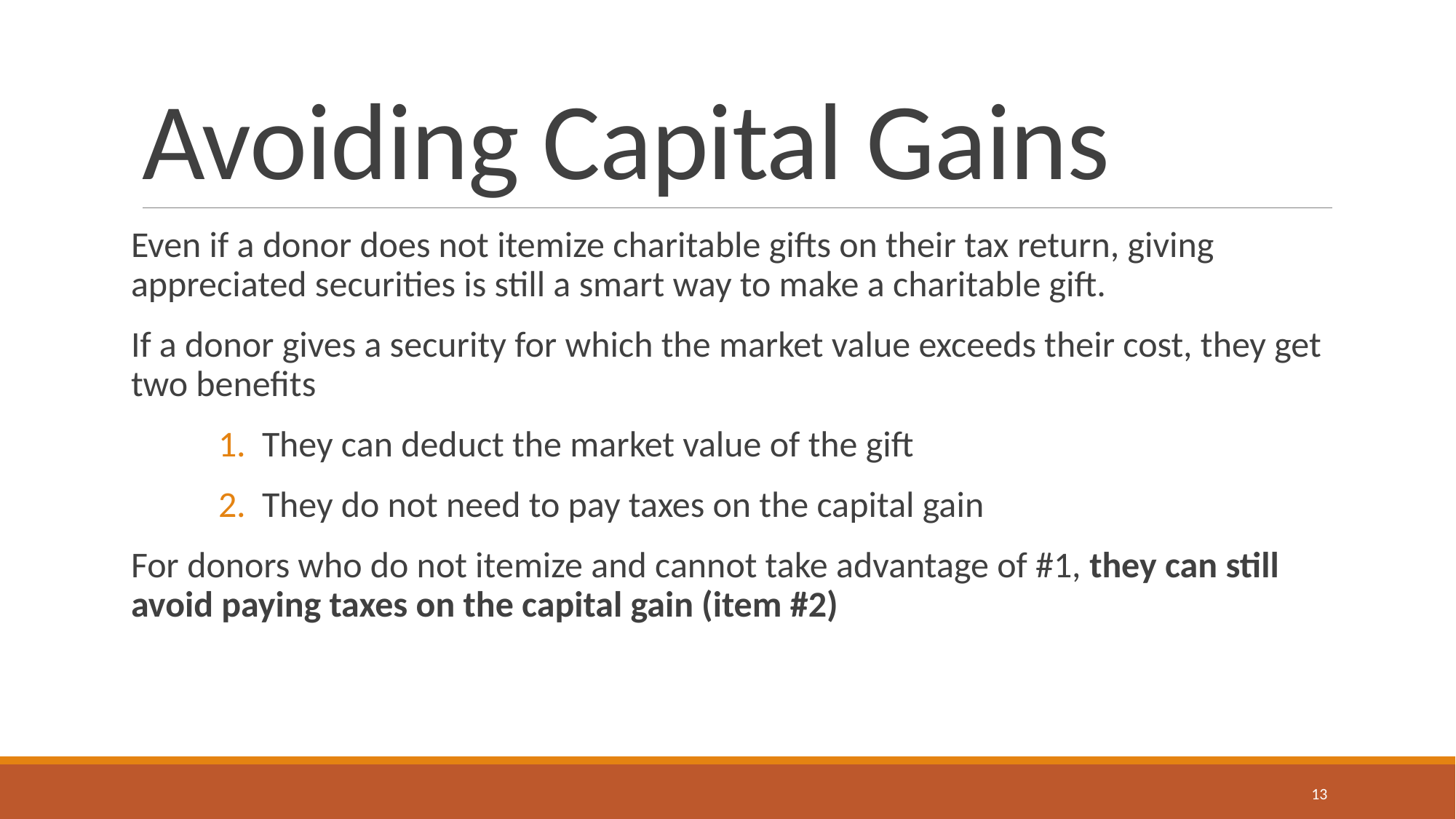

# Avoiding Capital Gains
Even if a donor does not itemize charitable gifts on their tax return, giving appreciated securities is still a smart way to make a charitable gift.
If a donor gives a security for which the market value exceeds their cost, they get two benefits
They can deduct the market value of the gift
They do not need to pay taxes on the capital gain
For donors who do not itemize and cannot take advantage of #1, they can still avoid paying taxes on the capital gain (item #2)
13